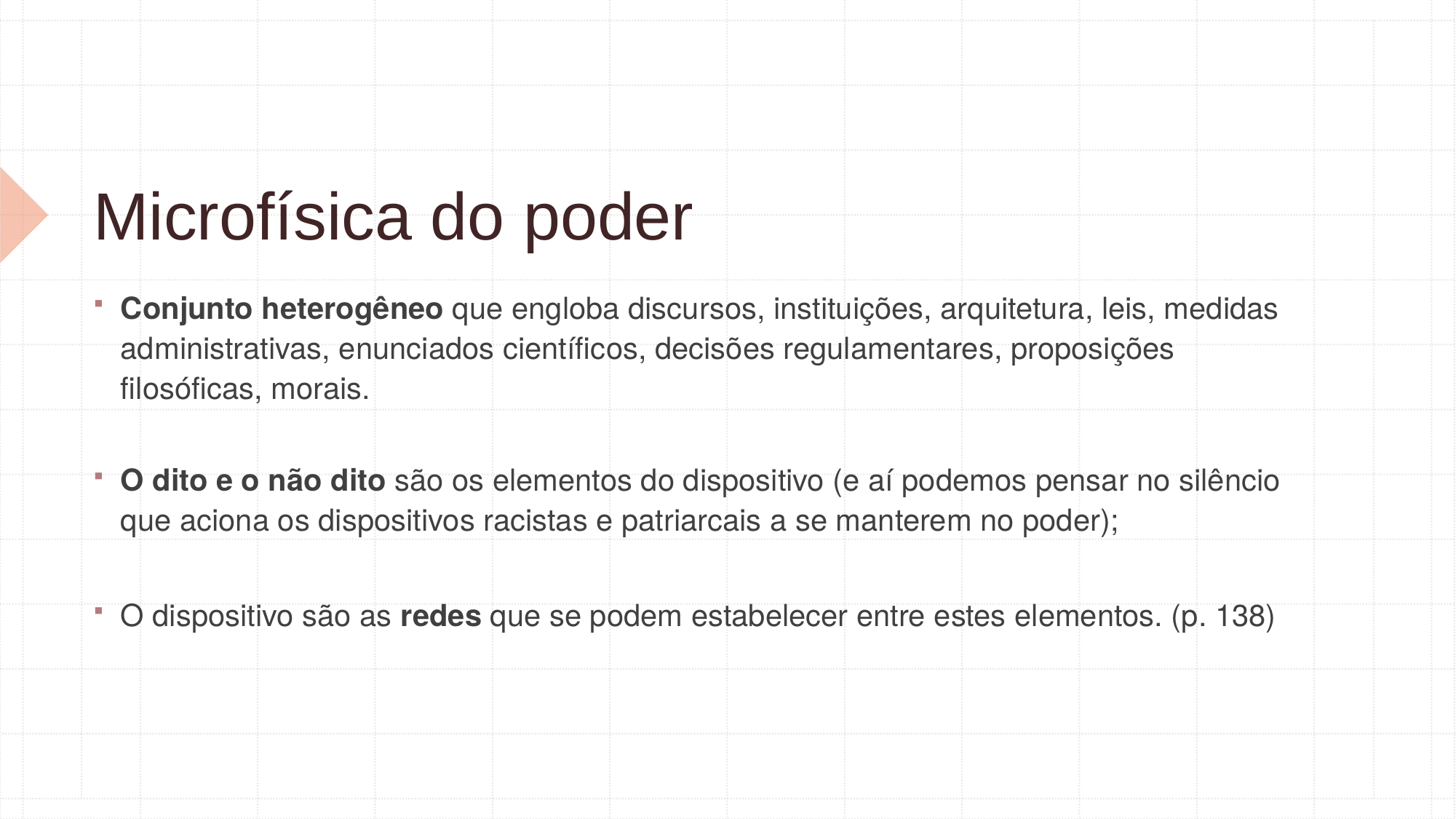

# Microfísica do poder
Conjunto heterogêneo que engloba discursos, instituições, arquitetura, leis, medidas administrativas, enunciados científicos, decisões regulamentares, proposições filosóficas, morais.
O dito e o não dito são os elementos do dispositivo (e aí podemos pensar no silêncio que aciona os dispositivos racistas e patriarcais a se manterem no poder);
O dispositivo são as redes que se podem estabelecer entre estes elementos. (p. 138)